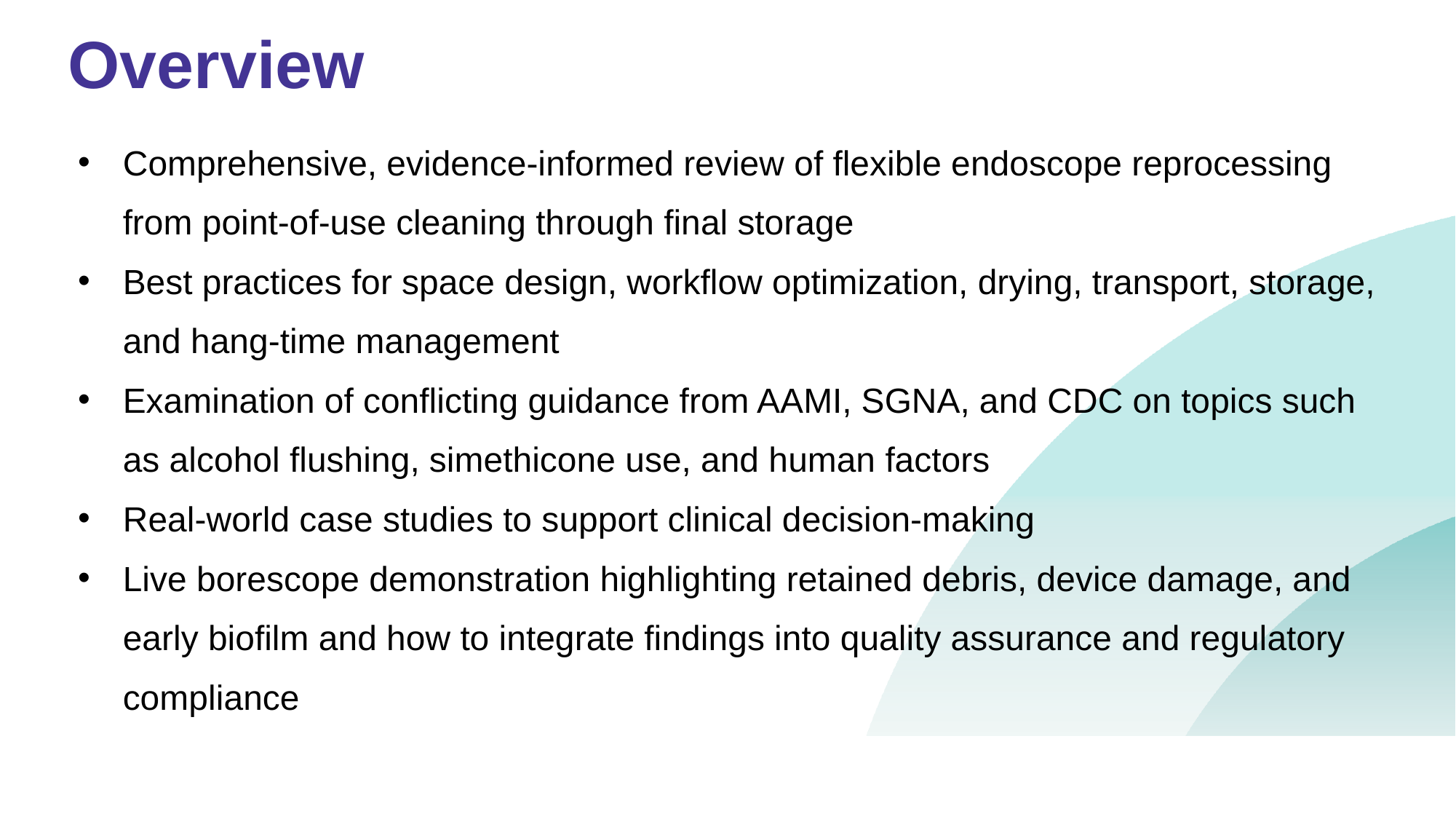

# Overview
Comprehensive, evidence‑informed review of flexible endoscope reprocessing from point‑of‑use cleaning through final storage
Best practices for space design, workflow optimization, drying, transport, storage, and hang‑time management
Examination of conflicting guidance from AAMI, SGNA, and CDC on topics such as alcohol flushing, simethicone use, and human factors
Real‑world case studies to support clinical decision‑making
Live borescope demonstration highlighting retained debris, device damage, and early biofilm and how to integrate findings into quality assurance and regulatory compliance